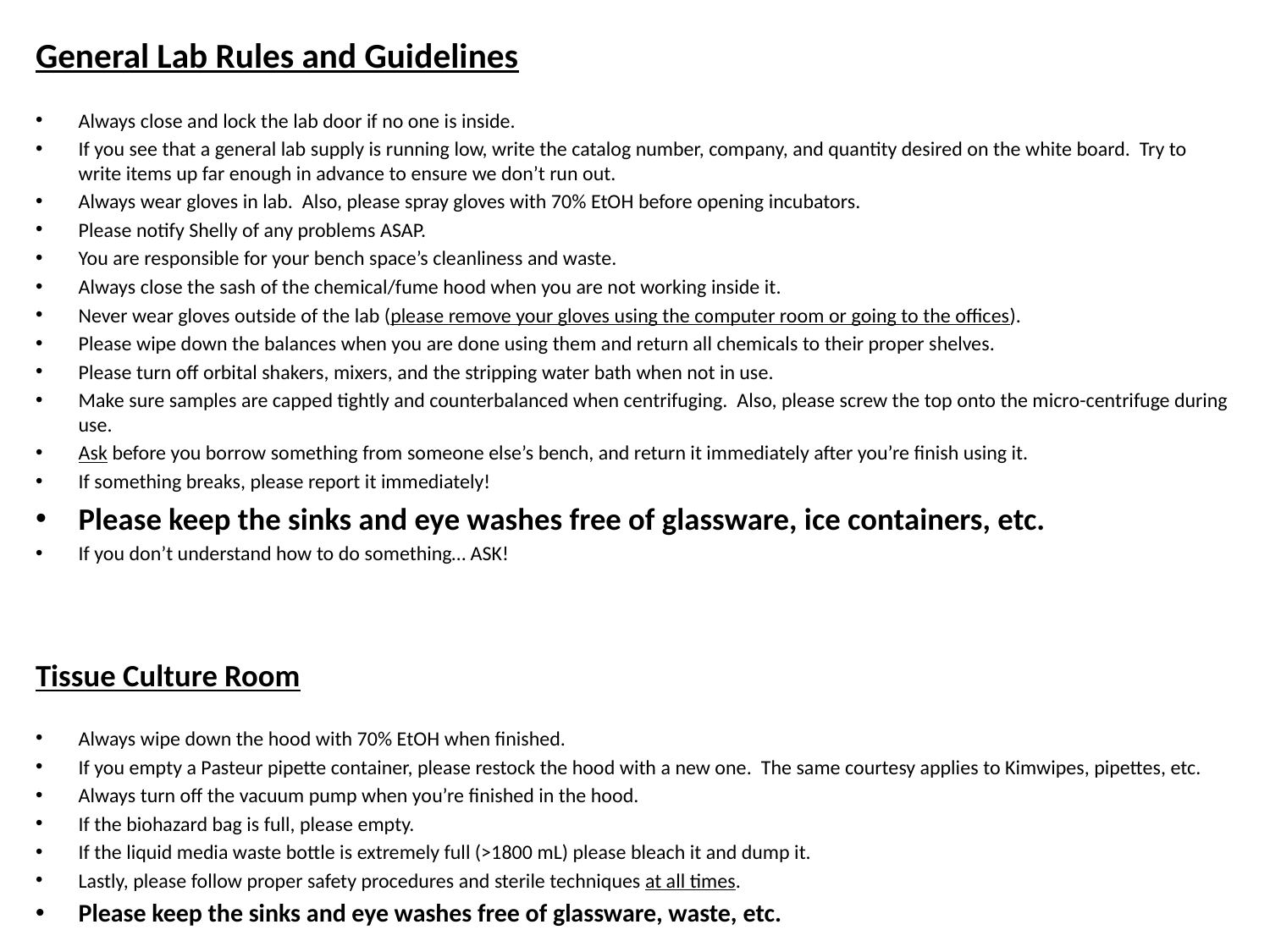

General Lab Rules and Guidelines

Always close and lock the lab door if no one is inside.
If you see that a general lab supply is running low, write the catalog number, company, and quantity desired on the white board.  Try to write items up far enough in advance to ensure we don’t run out.
Always wear gloves in lab.  Also, please spray gloves with 70% EtOH before opening incubators.
Please notify Shelly of any problems ASAP.
You are responsible for your bench space’s cleanliness and waste.
Always close the sash of the chemical/fume hood when you are not working inside it.
Never wear gloves outside of the lab (please remove your gloves using the computer room or going to the offices).
Please wipe down the balances when you are done using them and return all chemicals to their proper shelves.
Please turn off orbital shakers, mixers, and the stripping water bath when not in use.
Make sure samples are capped tightly and counterbalanced when centrifuging.  Also, please screw the top onto the micro-centrifuge during use.
Ask before you borrow something from someone else’s bench, and return it immediately after you’re finish using it.
If something breaks, please report it immediately!
Please keep the sinks and eye washes free of glassware, ice containers, etc.
If you don’t understand how to do something… ASK!

Tissue Culture Room

Always wipe down the hood with 70% EtOH when finished.
If you empty a Pasteur pipette container, please restock the hood with a new one.  The same courtesy applies to Kimwipes, pipettes, etc.
Always turn off the vacuum pump when you’re finished in the hood.
If the biohazard bag is full, please empty.
If the liquid media waste bottle is extremely full (>1800 mL) please bleach it and dump it.
Lastly, please follow proper safety procedures and sterile techniques at all times.
Please keep the sinks and eye washes free of glassware, waste, etc.